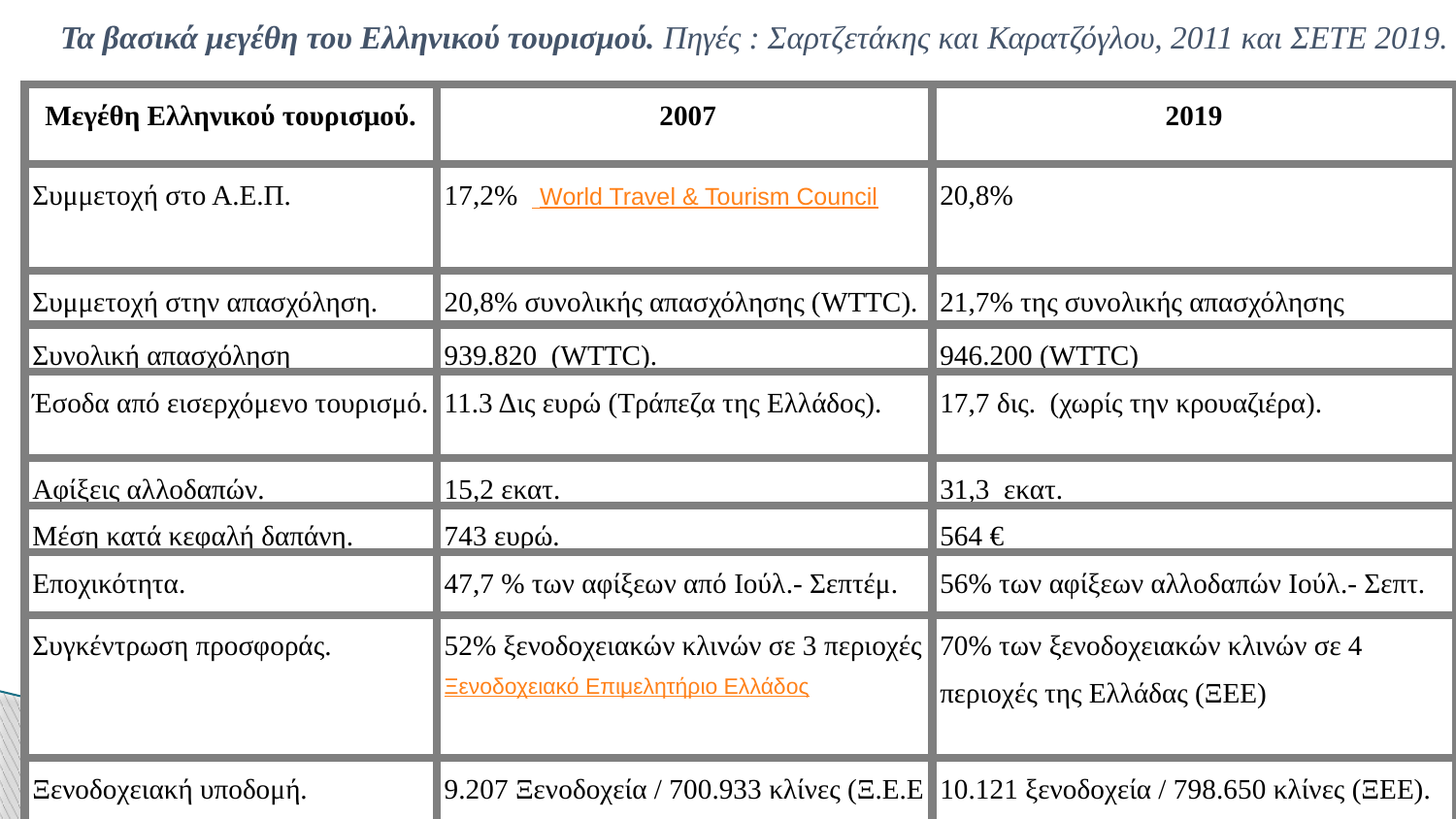

Τα βασικά μεγέθη του Ελληνικού τουρισμού. Πηγές : Σαρτζετάκης και Καρατζόγλου, 2011 και ΣΕΤΕ 2019.
| Mεγέθη Ελληνικού τουρισμού. | 2007 | 2019 |
| --- | --- | --- |
| Συμμετοχή στο Α.Ε.Π. | 17,2% World Travel & Tourism Council | 20,8% |
| Συμμετοχή στην απασχόληση. | 20,8% συνολικής απασχόλησης (WTTC). | 21,7% της συνολικής απασχόλησης |
| Συνολική απασχόληση | 939.820 (WTTC). | 946.200 (WTTC) |
| Έσοδα από εισερχόμενο τουρισμό. | 11.3 Δις ευρώ (Τράπεζα της Ελλάδος). | 17,7 δις. (χωρίς την κρουαζιέρα). |
| Αφίξεις αλλοδαπών. | 15,2 εκατ. | 31,3  εκατ. |
| Μέση κατά κεφαλή δαπάνη. | 743 ευρώ. | 564 € |
| Εποχικότητα. | 47,7 % των αφίξεων από Ιούλ.- Σεπτέμ. | 56% των αφίξεων αλλοδαπών Ιούλ.- Σεπτ. |
| Συγκέντρωση προσφοράς. | 52% ξενοδοχειακών κλινών σε 3 περιοχές Ξενοδοχειακό Επιμελητήριο Ελλάδος | 70% των ξενοδοχειακών κλινών σε 4 περιοχές της Ελλάδας (ΞΕΕ) |
| Ξενοδοχειακή υποδομή. | 9.207 Ξενοδοχεία / 700.933 κλίνες (Ξ.Ε.Ε | 10.121 ξενοδοχεία / 798.650 κλίνες (ΞΕΕ). Αριστέα -Μαρίνος |
10